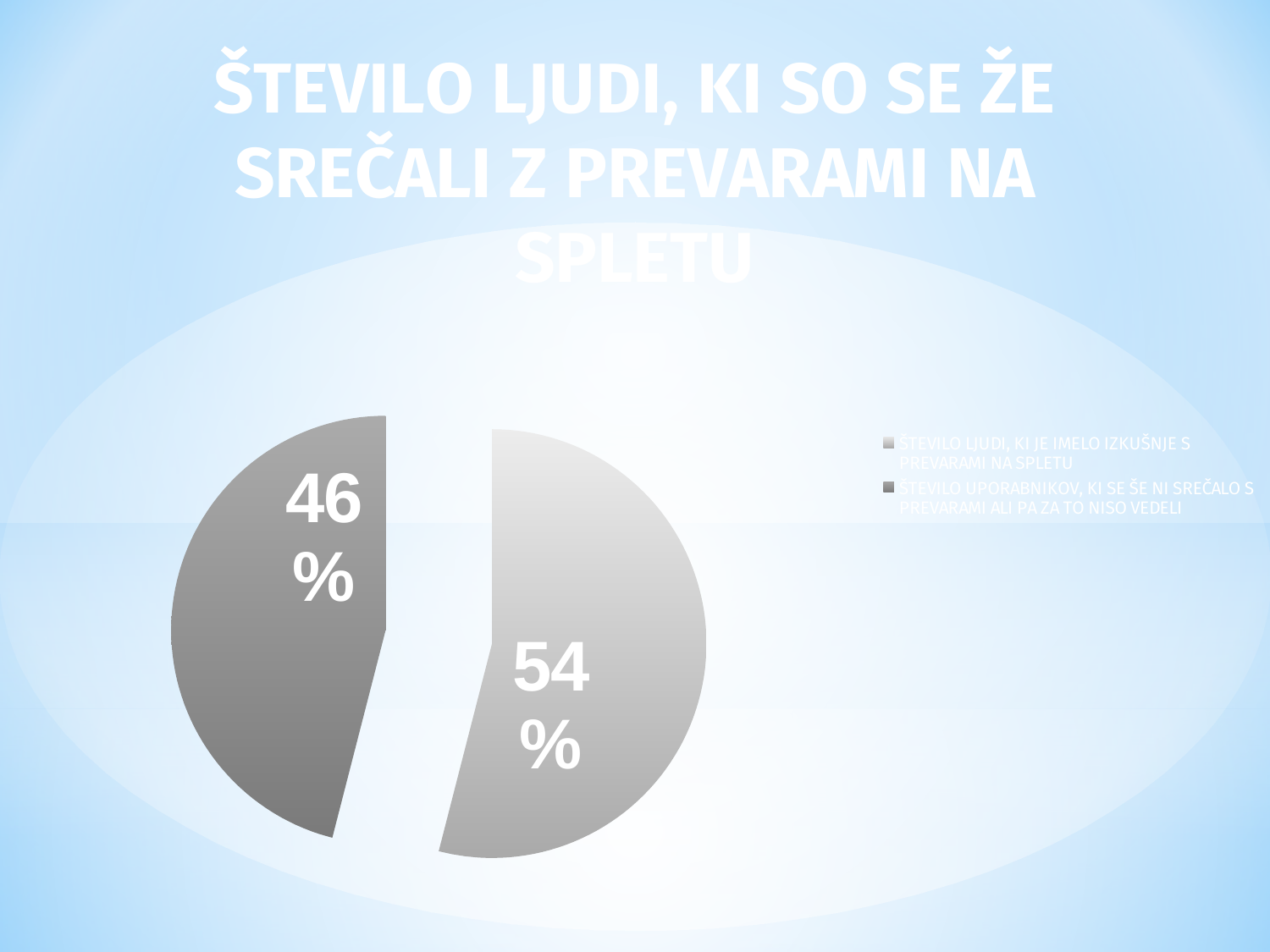

### Chart: ŠTEVILO LJUDI, KI SO SE ŽE SREČALI Z PREVARAMI NA SPLETU

| Category |  |
|---|---|
| ŠTEVILO LJUDI, KI JE IMELO IZKUŠNJE S PREVARAMI NA SPLETU | 0.54 |
| ŠTEVILO UPORABNIKOV, KI SE ŠE NI SREČALO S PREVARAMI ALI PA ZA TO NISO VEDELI | 0.46 |
#